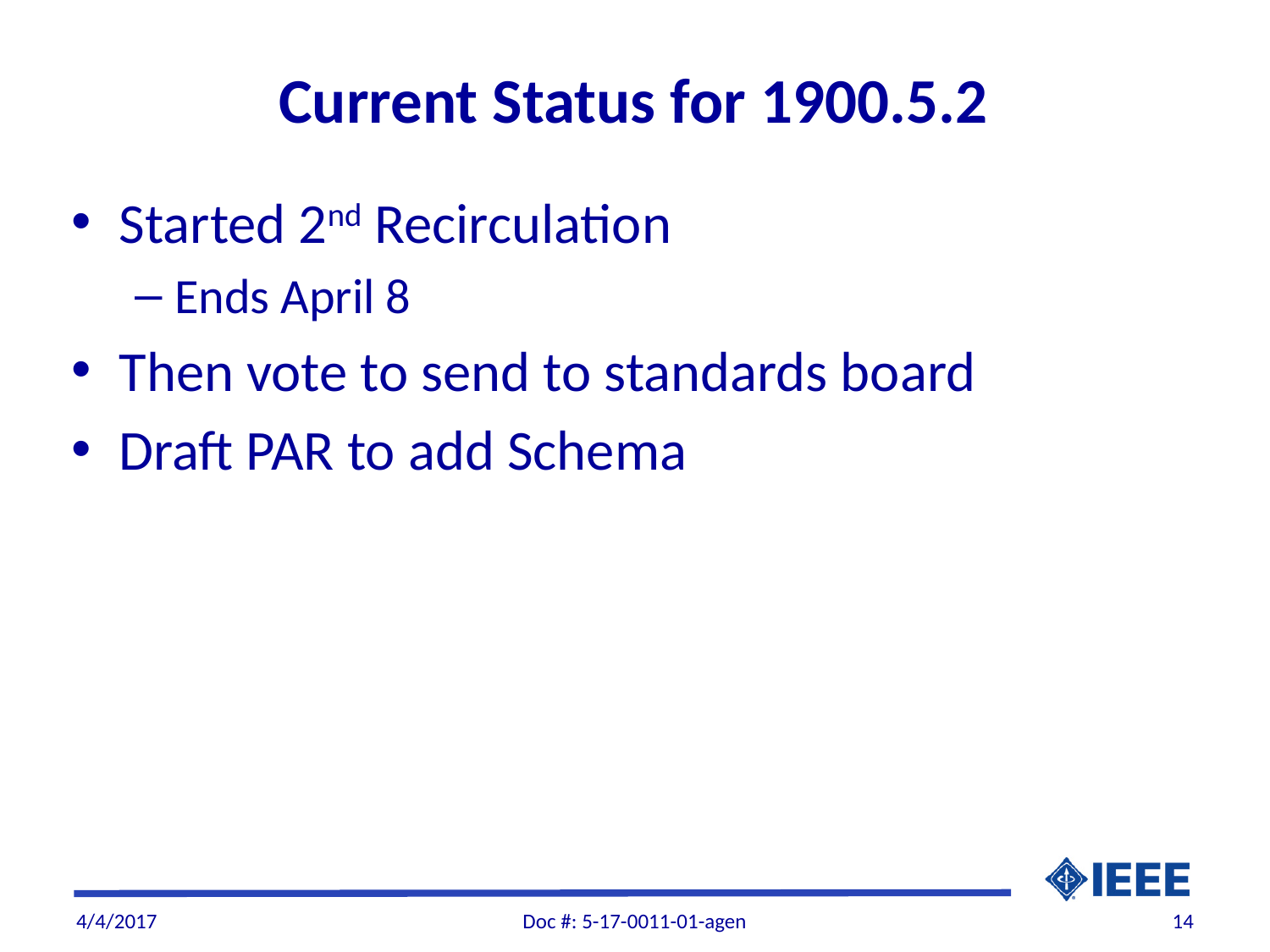

# Current Status for 1900.5.2
Started 2nd Recirculation
Ends April 8
Then vote to send to standards board
Draft PAR to add Schema
4/4/2017
Doc #: 5-17-0011-01-agen
14